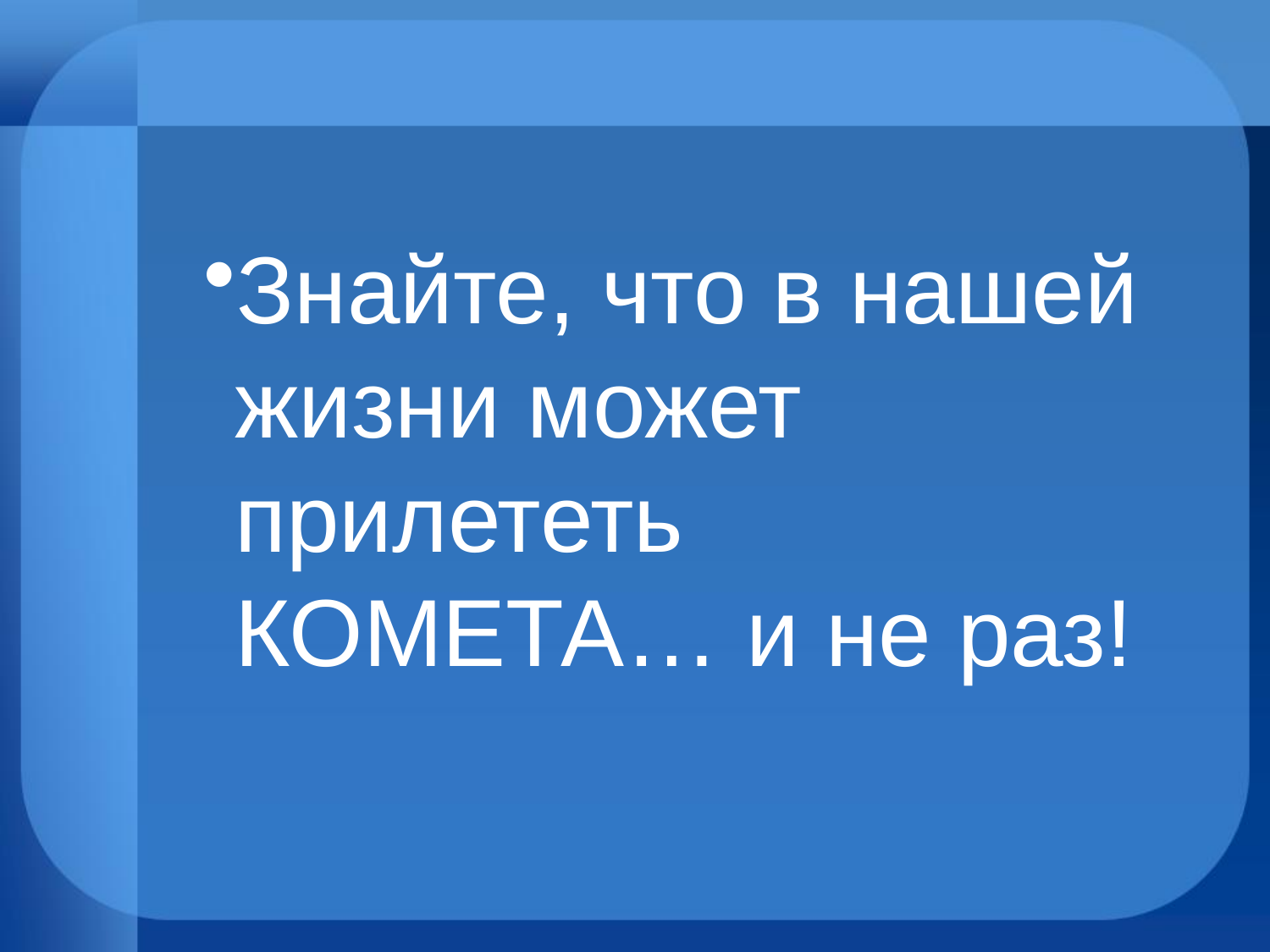

#
Знайте, что в нашей жизни может прилететь КОМЕТА… и не раз!